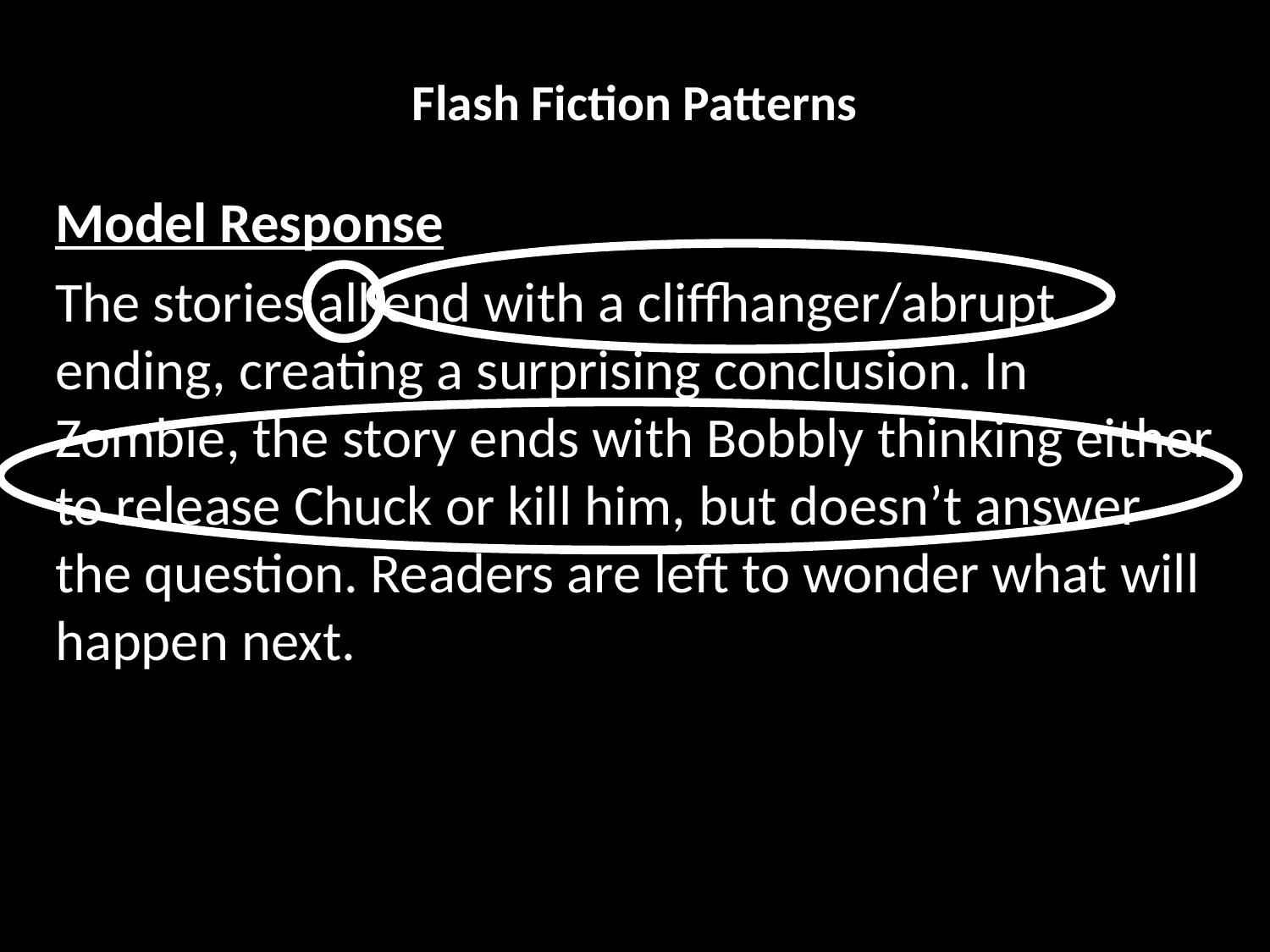

# Flash Fiction Patterns
Model Response
The stories all end with a cliffhanger/abrupt ending, creating a surprising conclusion. In Zombie, the story ends with Bobbly thinking either to release Chuck or kill him, but doesn’t answer the question. Readers are left to wonder what will happen next.